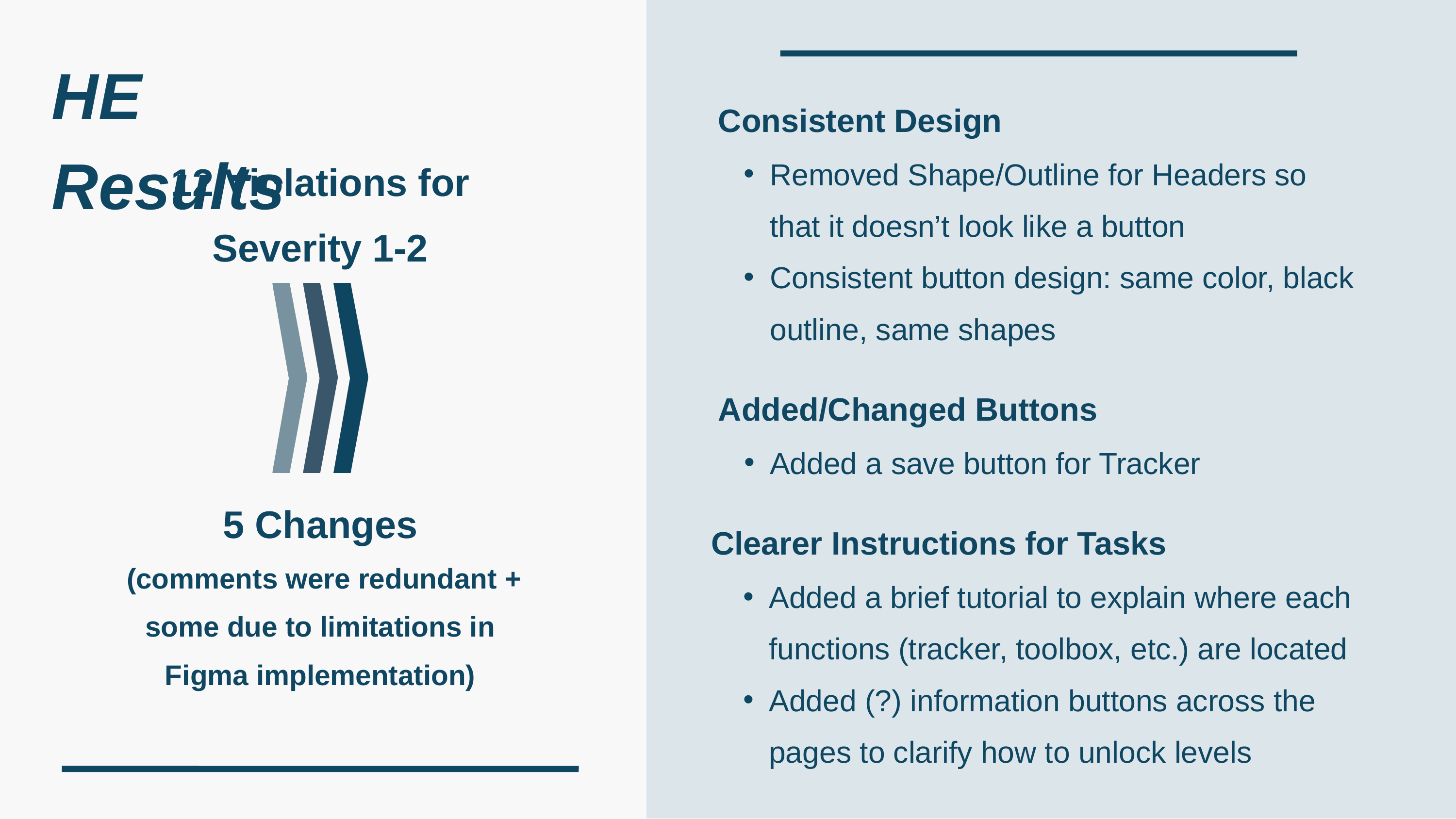

HE Results

Consistent Design
12 Violations for
Severity 1-2
Removed Shape/Outline for Headers so that it doesn’t look like a button
Consistent button design: same color, black outline, same shapes

Added/Changed Buttons
Added a save button for Tracker
5 Changes
 (comments were redundant + some due to limitations in Figma implementation)
Clearer Instructions for Tasks
Added a brief tutorial to explain where each functions (tracker, toolbox, etc.) are located
Added (?) information buttons across the pages to clarify how to unlock levels